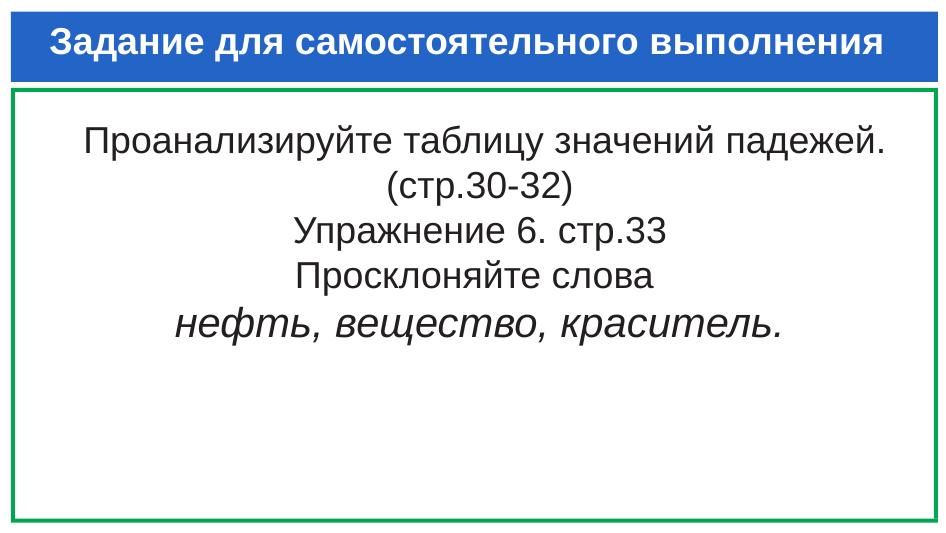

# Задание для самостоятельного выполнения
 Проанализируйте таблицу значений падежей. (стр.30-32)
Упражнение 6. стр.33
Просклоняйте слова
нефть, вещество, краситель.